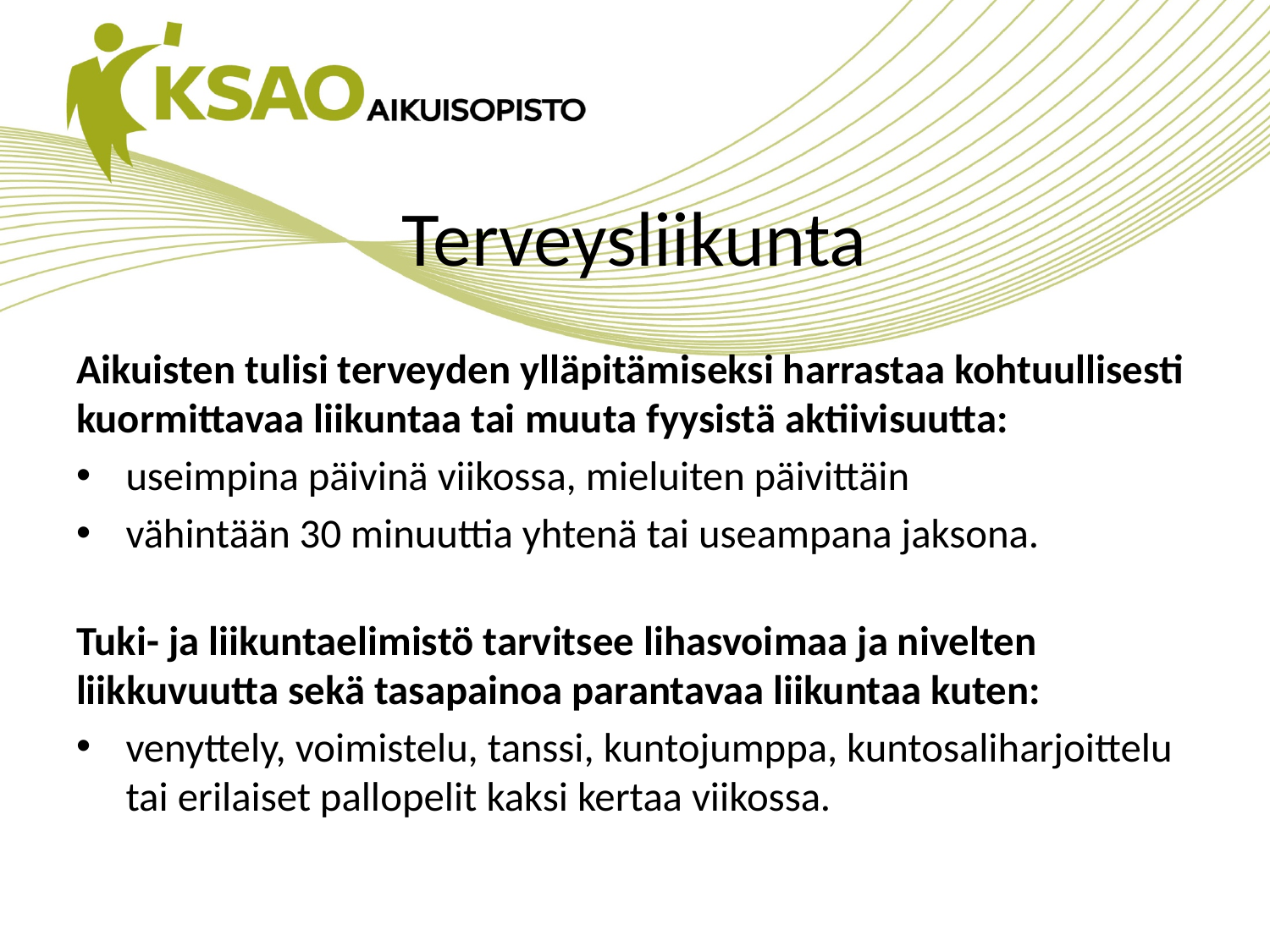

# Terveysliikunta
Aikuisten tulisi terveyden ylläpitämiseksi harrastaa kohtuullisesti kuormittavaa liikuntaa tai muuta fyysistä aktiivisuutta:
useimpina päivinä viikossa, mieluiten päivittäin
vähintään 30 minuuttia yhtenä tai useampana jaksona.
Tuki- ja liikuntaelimistö tarvitsee lihasvoimaa ja nivelten liikkuvuutta sekä tasapainoa parantavaa liikuntaa kuten:
venyttely, voimistelu, tanssi, kuntojumppa, kuntosaliharjoittelu tai erilaiset pallopelit kaksi kertaa viikossa.